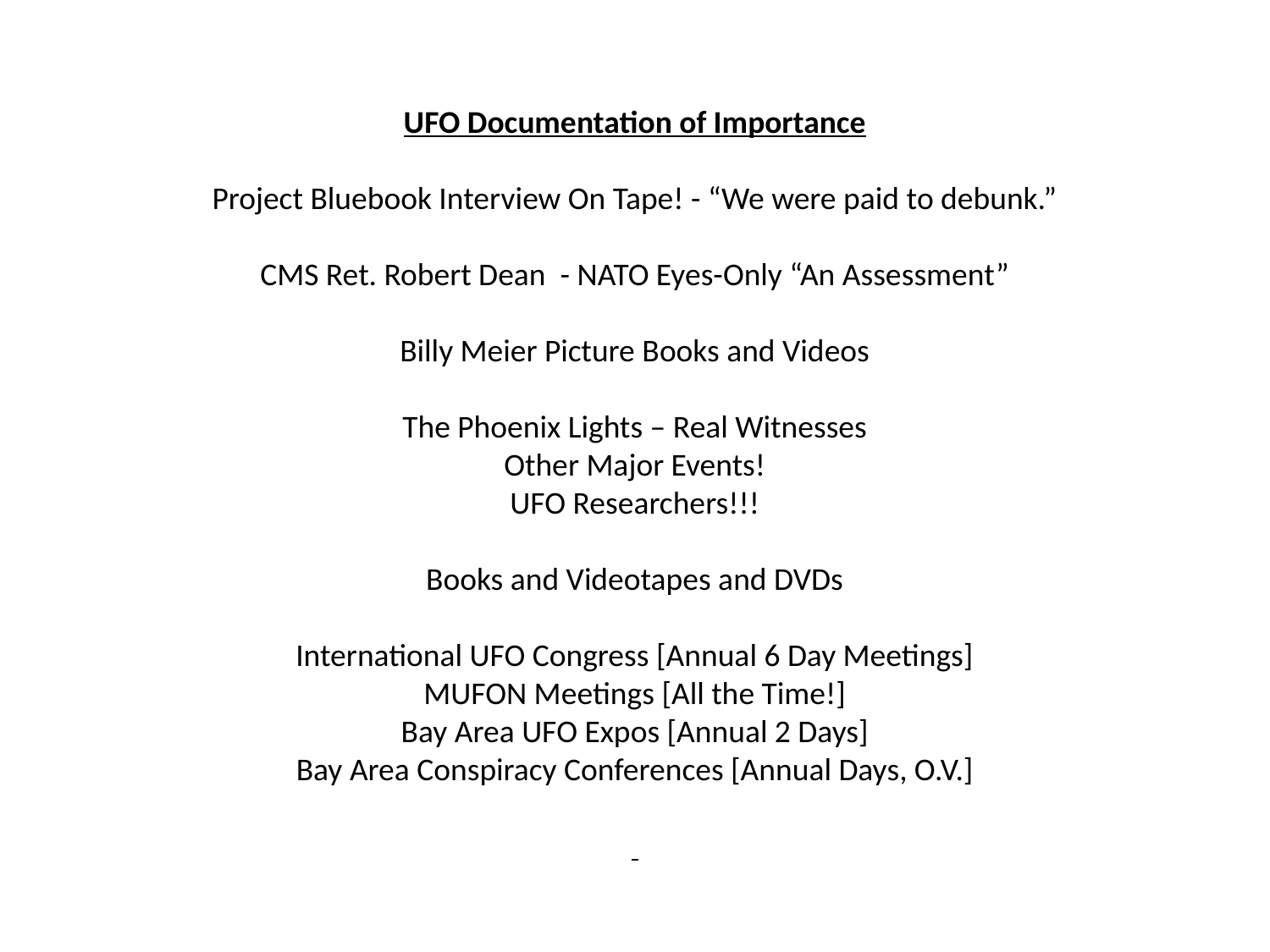

UFO Documentation of Importance

Project Bluebook Interview On Tape! - “We were paid to debunk.”

CMS Ret. Robert Dean  - NATO Eyes-Only “An Assessment”

Billy Meier Picture Books and Videos

The Phoenix Lights – Real Witnesses
Other Major Events!
UFO Researchers!!!

Books and Videotapes and DVDs

International UFO Congress [Annual 6 Day Meetings]
MUFON Meetings [All the Time!]
Bay Area UFO Expos [Annual 2 Days]
Bay Area Conspiracy Conferences [Annual Days, O.V.]